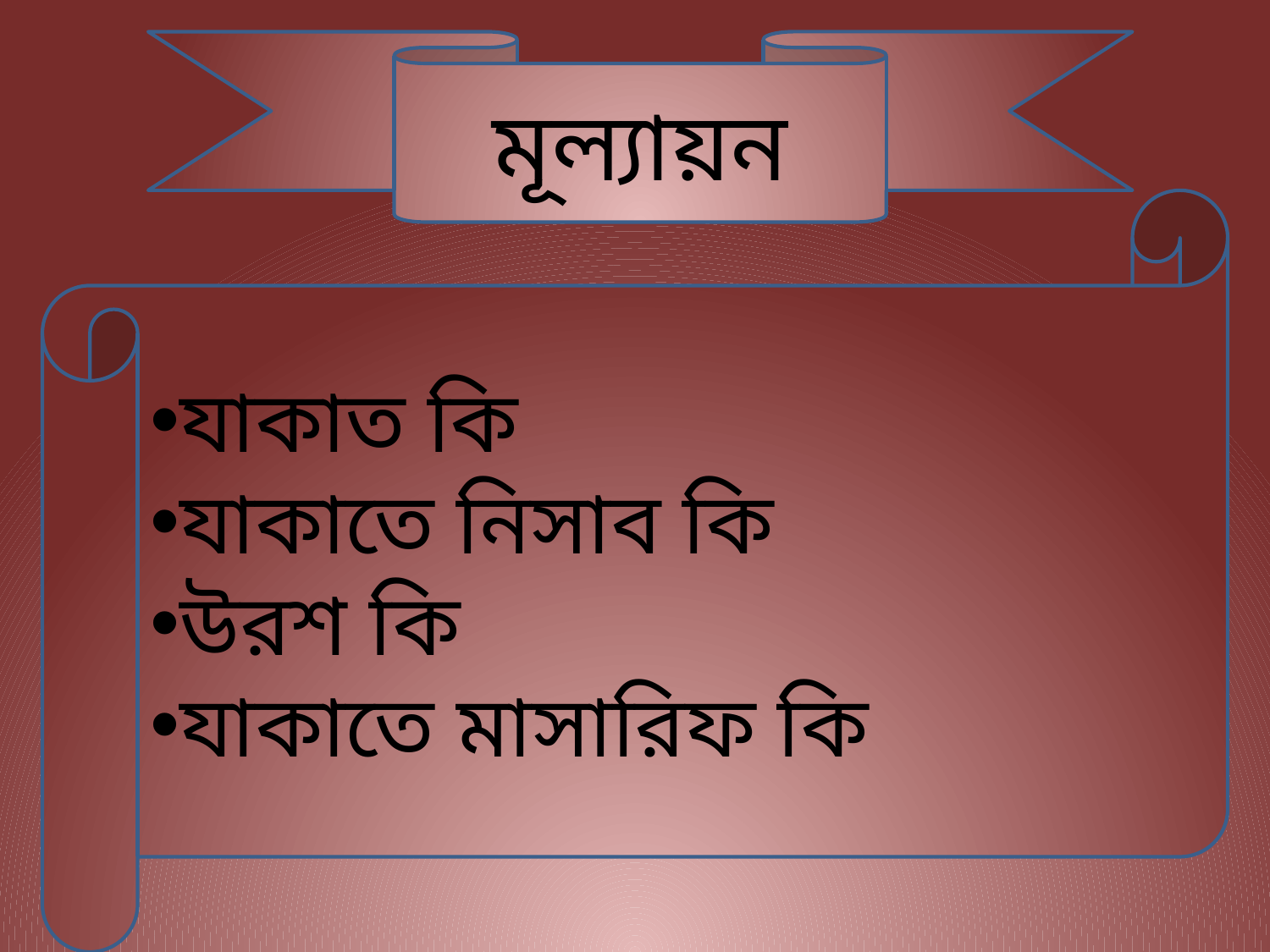

মূল্যায়ন
যাকাত কি
যাকাতে নিসাব কি
উরশ কি
যাকাতে মাসারিফ কি